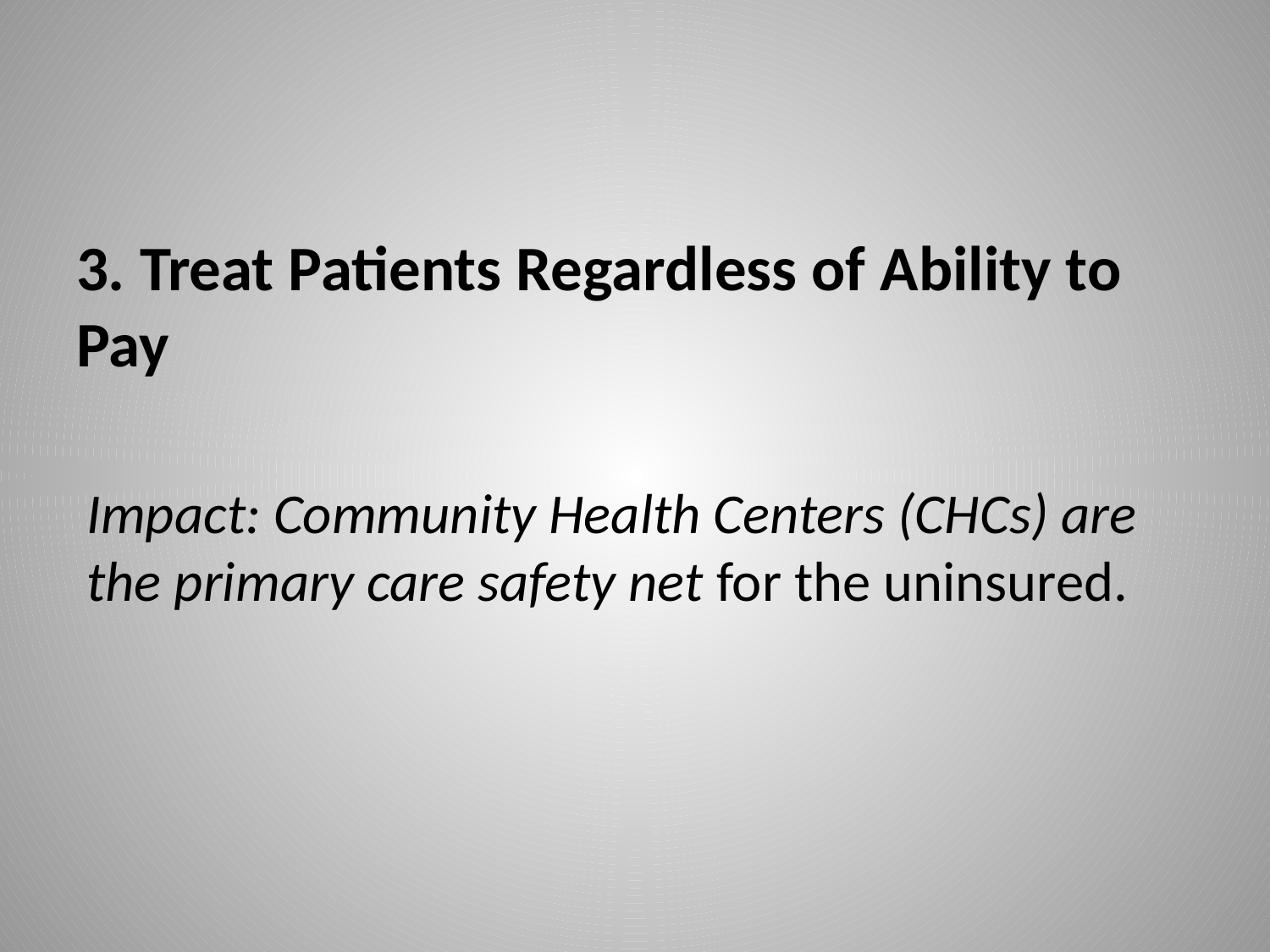

# 3. Treat Patients Regardless of Ability to Pay

Impact: Community Health Centers (CHCs) are the primary care safety net for the uninsured.